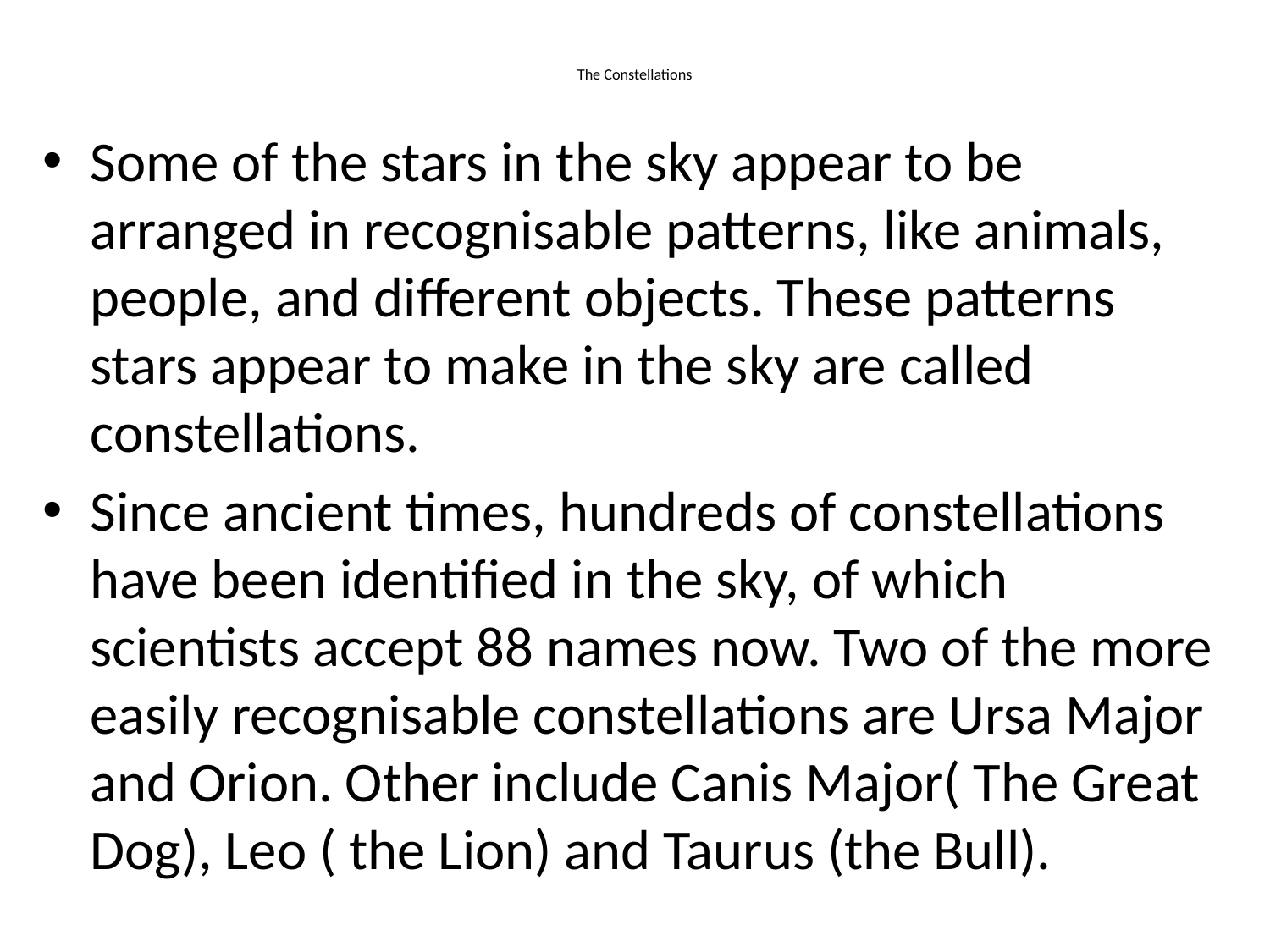

# The Constellations
Some of the stars in the sky appear to be arranged in recognisable patterns, like animals, people, and different objects. These patterns stars appear to make in the sky are called constellations.
Since ancient times, hundreds of constellations have been identified in the sky, of which scientists accept 88 names now. Two of the more easily recognisable constellations are Ursa Major and Orion. Other include Canis Major( The Great Dog), Leo ( the Lion) and Taurus (the Bull).